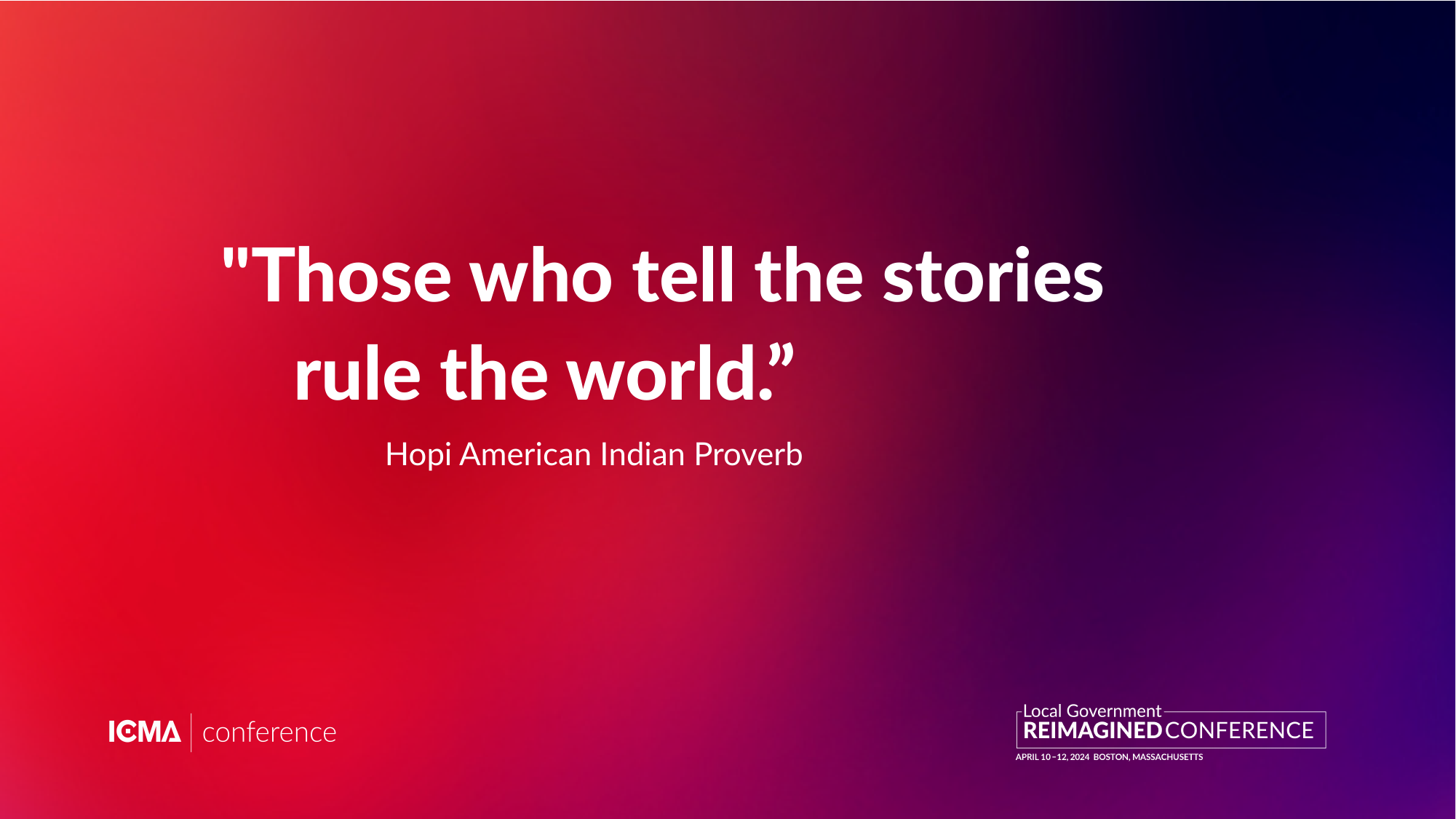

"Those who tell the stories
 rule the world.”
Hopi American Indian Proverb